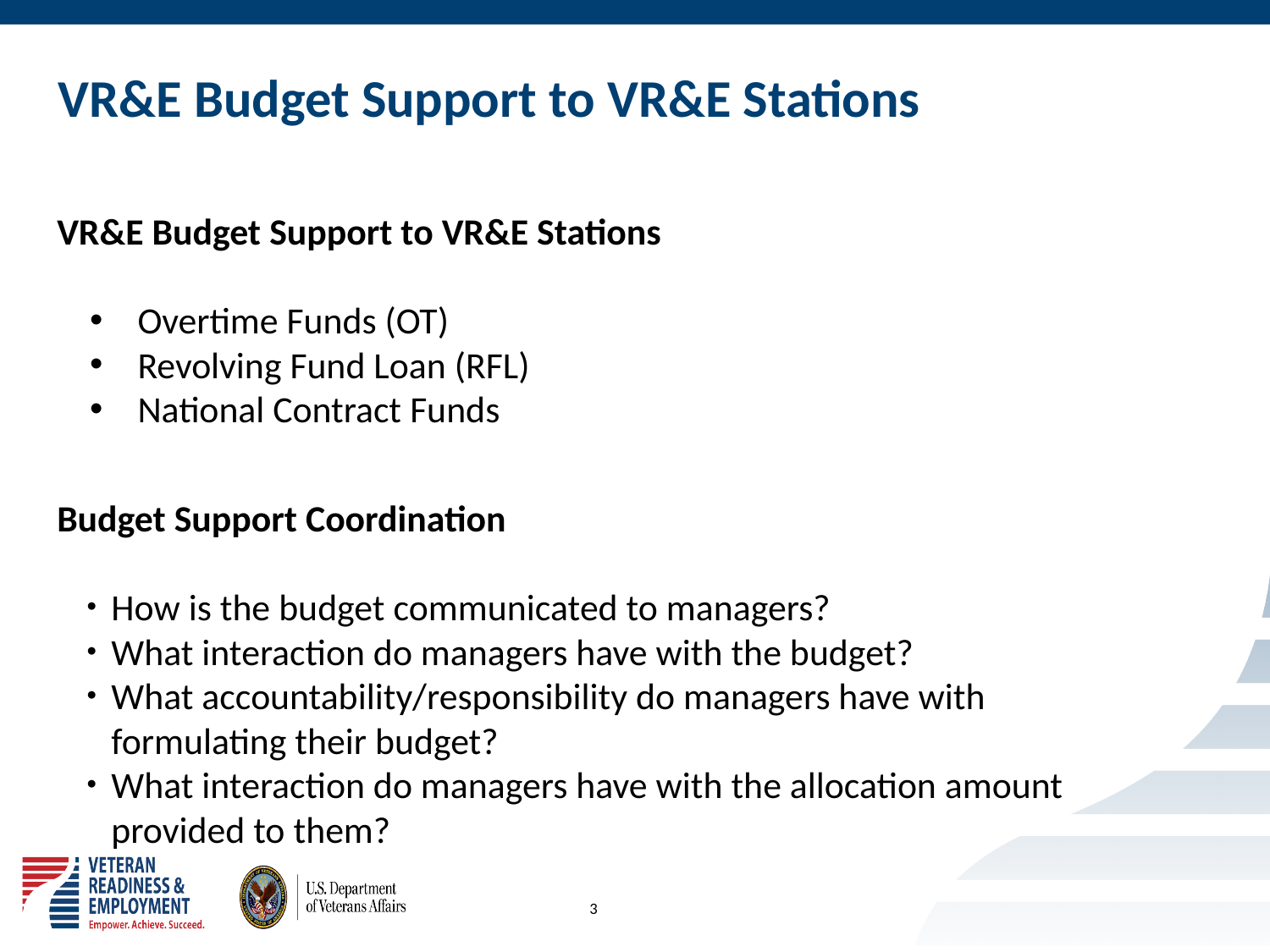

# VR&E Budget Support to VR&E Stations

VR&E Budget Support to VR&E Stations

Overtime Funds (OT)
Revolving Fund Loan (RFL)
National Contract Funds

Budget Support Coordination

How is the budget communicated to managers?
What interaction do managers have with the budget?
What accountability/responsibility do managers have with formulating their budget?
What interaction do managers have with the allocation amount provided to them?

3